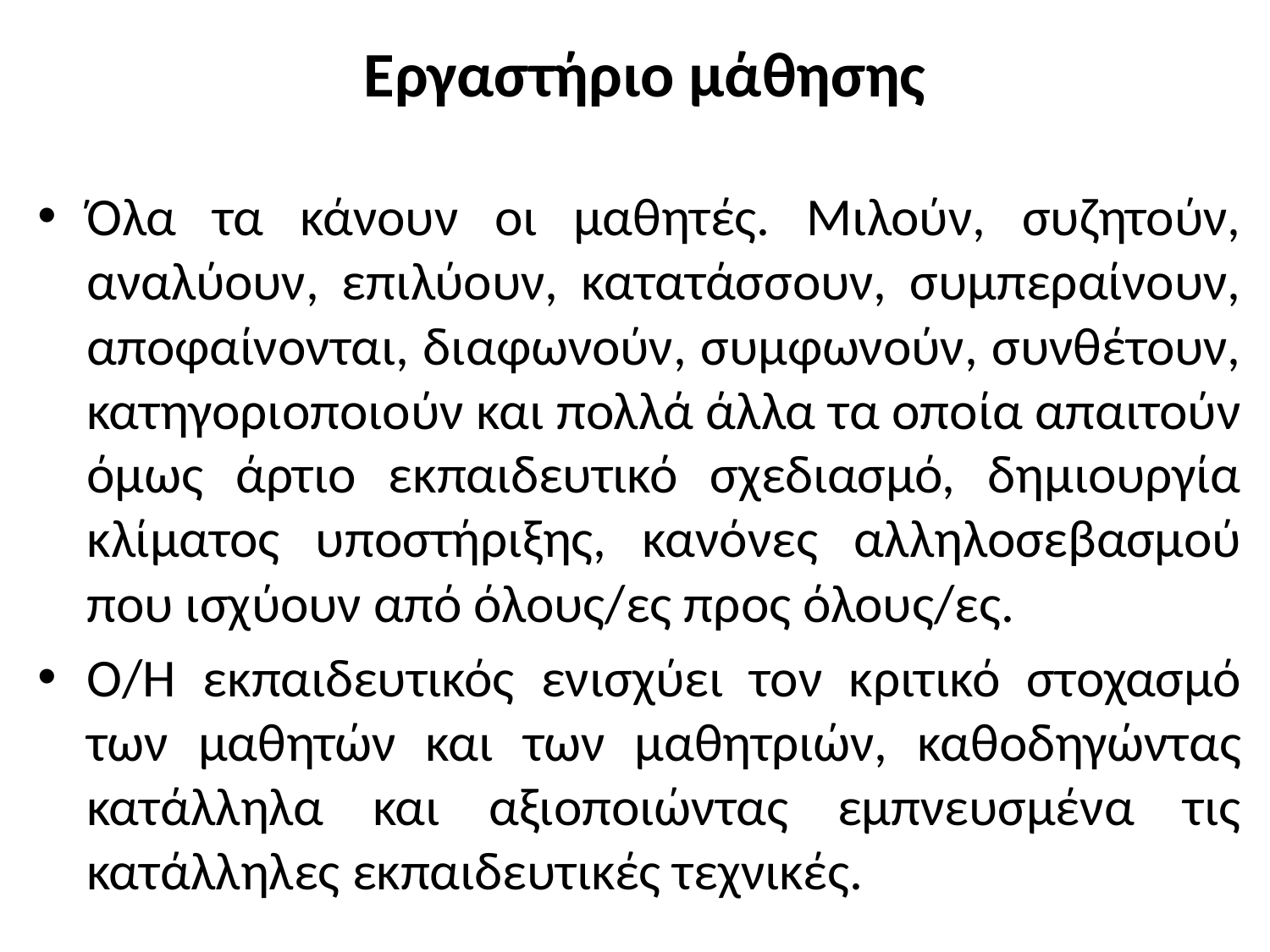

# Εργαστήριο μάθησης
Όλα τα κάνουν οι μαθητές. Μιλούν, συζητούν, αναλύουν, επιλύουν, κατατάσσουν, συμπεραίνουν, αποφαίνονται, διαφωνούν, συμφωνούν, συνθέτουν, κατηγοριοποιούν και πολλά άλλα τα οποία απαιτούν όμως άρτιο εκπαιδευτικό σχεδιασμό, δημιουργία κλίματος υποστήριξης, κανόνες αλληλοσεβασμού που ισχύουν από όλους/ες προς όλους/ες.
Ο/Η εκπαιδευτικός ενισχύει τον κριτικό στοχασμό των μαθητών και των μαθητριών, καθοδηγώντας κατάλληλα και αξιοποιώντας εμπνευσμένα τις κατάλληλες εκπαιδευτικές τεχνικές.